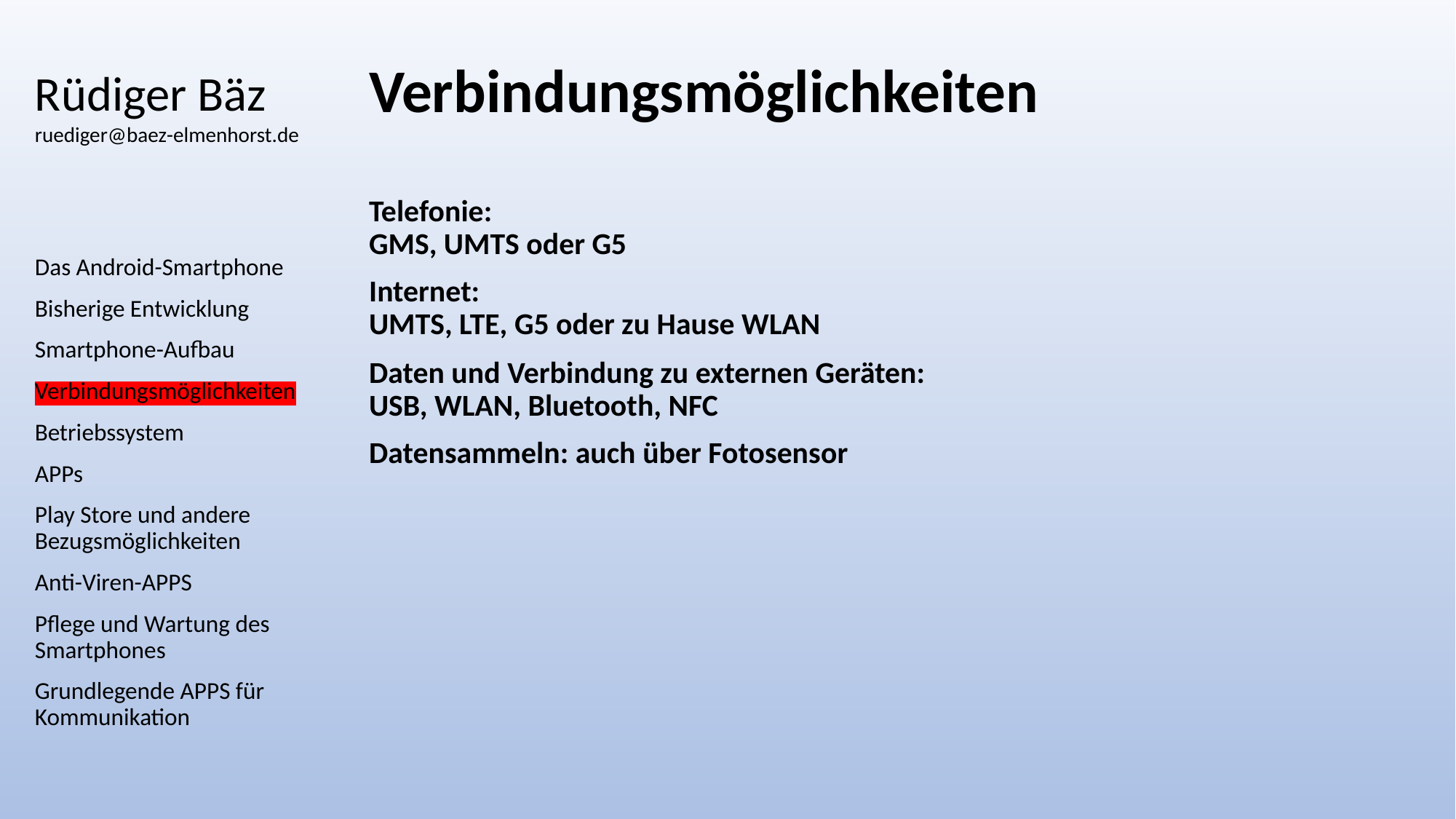

# Rüdiger Bäz ruediger@baez-elmenhorst.de
Verbindungsmöglichkeiten

Telefonie:
GMS, UMTS oder G5
Internet:
UMTS, LTE, G5 oder zu Hause WLAN
Daten und Verbindung zu externen Geräten:
USB, WLAN, Bluetooth, NFC
Datensammeln: auch über Fotosensor

Das Android-Smartphone
Bisherige Entwicklung
Smartphone-Aufbau
Verbindungsmöglichkeiten
Betriebssystem
APPs
Play Store und andere Bezugsmöglichkeiten
Anti-Viren-APPS
Pflege und Wartung des Smartphones
Grundlegende APPS für Kommunikation